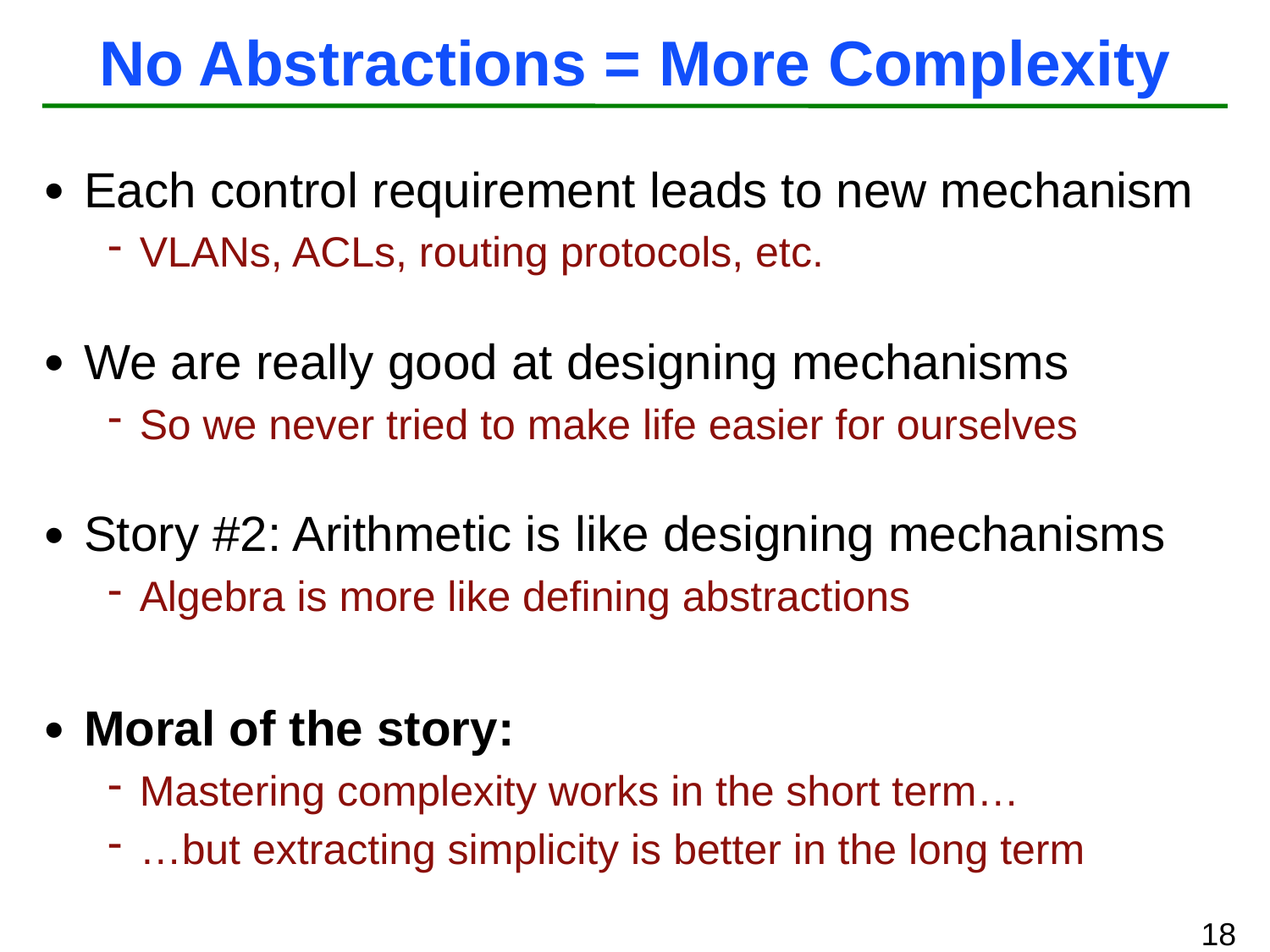

# No Abstractions = More Complexity
Each control requirement leads to new mechanism
VLANs, ACLs, routing protocols, etc.
We are really good at designing mechanisms
So we never tried to make life easier for ourselves
Story #2: Arithmetic is like designing mechanisms
Algebra is more like defining abstractions

Moral of the story:
Mastering complexity works in the short term…
…but extracting simplicity is better in the long term